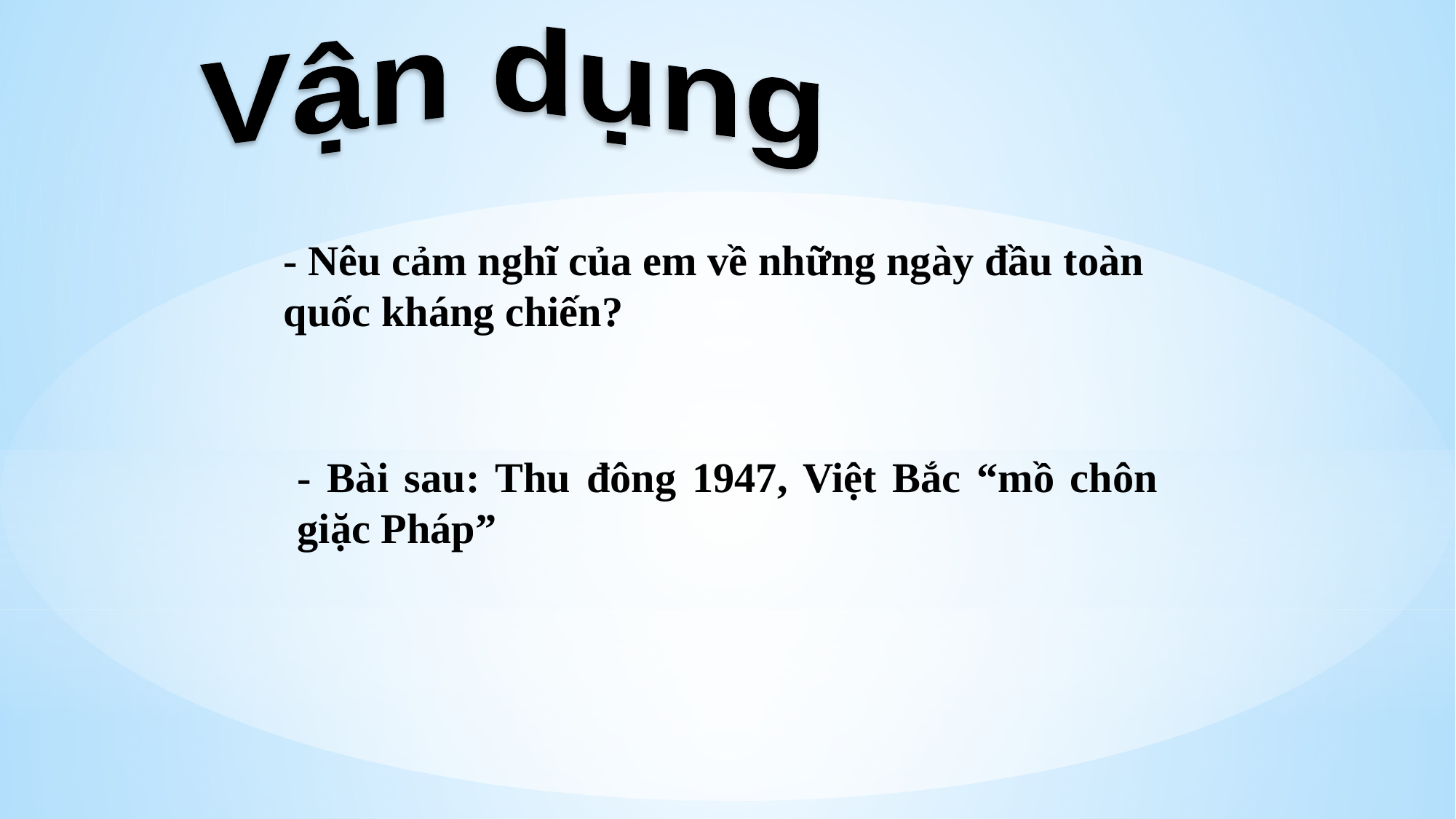

Vận dụng
- Nêu cảm nghĩ của em về những ngày đầu toàn quốc kháng chiến?
- Bài sau: Thu đông 1947, Việt Bắc “mồ chôn giặc Pháp”